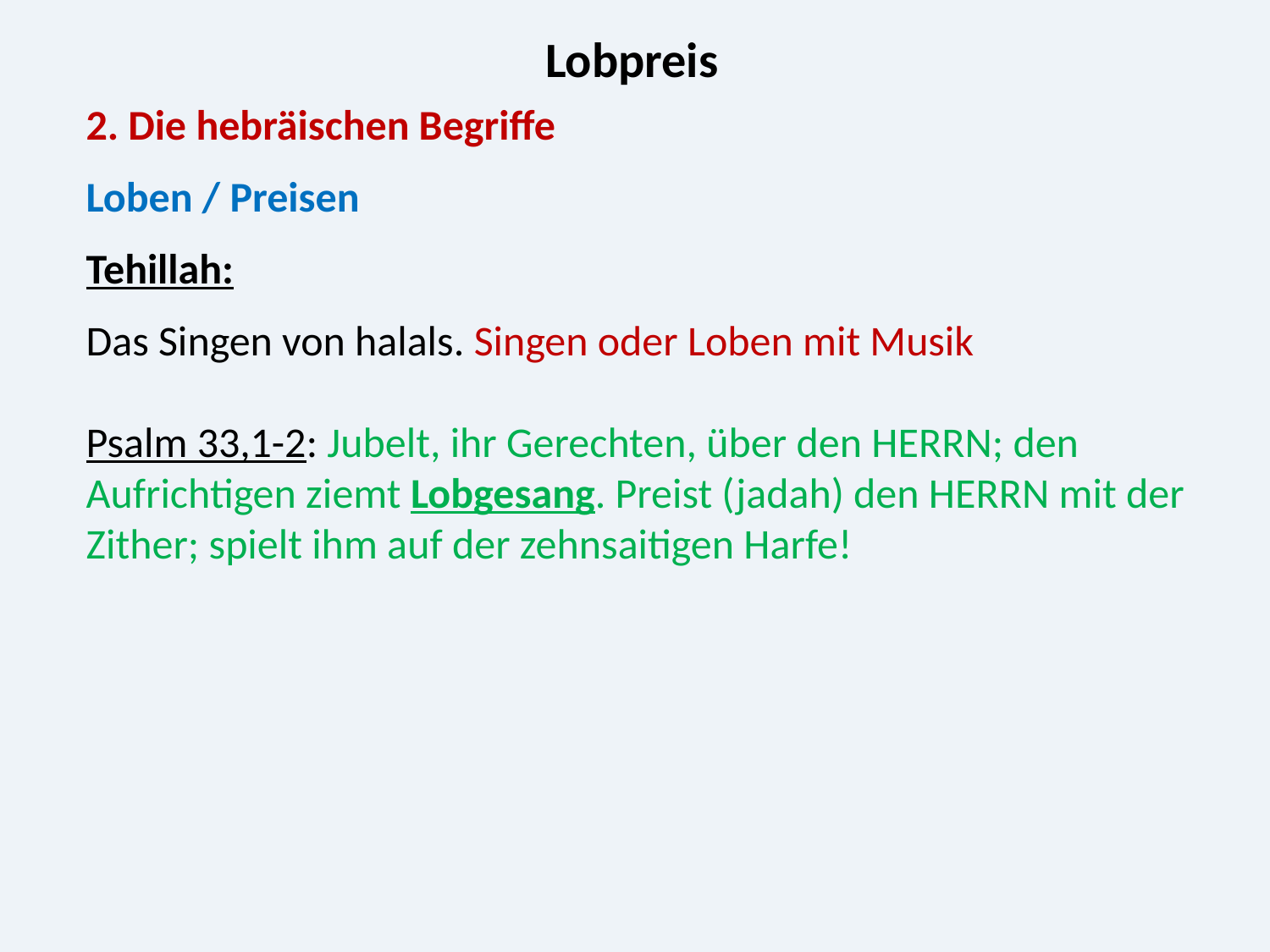

Lobpreis
2. Die hebräischen Begriffe
Loben / Preisen
Tehillah:
Das Singen von halals. Singen oder Loben mit Musik

Psalm 33,1-2: Jubelt, ihr Gerechten, über den HERRN; den Aufrichtigen ziemt Lobgesang. Preist (jadah) den HERRN mit der Zither; spielt ihm auf der zehnsaitigen Harfe!